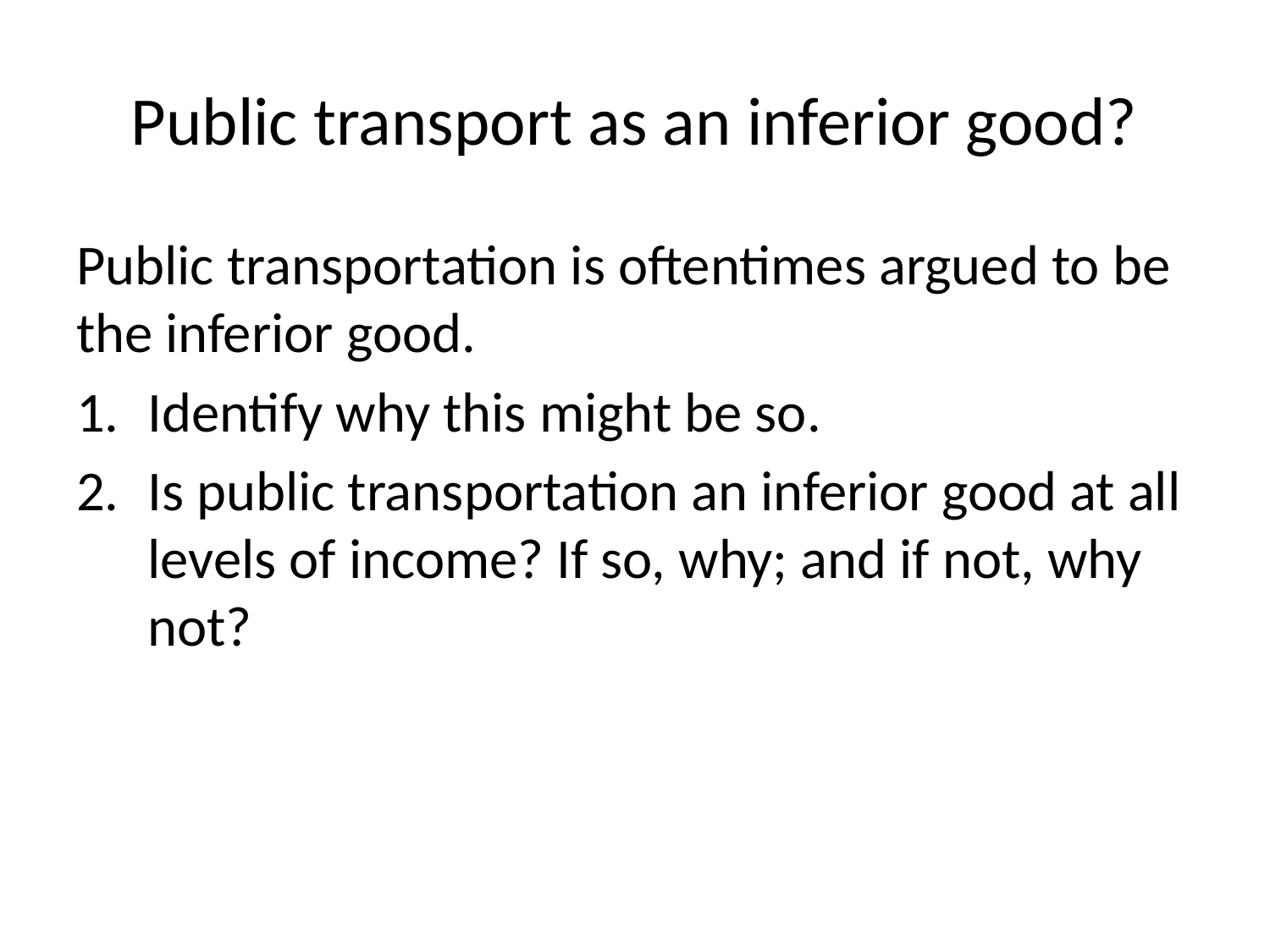

# Public transport as an inferior good?
Public transportation is oftentimes argued to be the inferior good.
Identify why this might be so.
Is public transportation an inferior good at all levels of income? If so, why; and if not, why not?